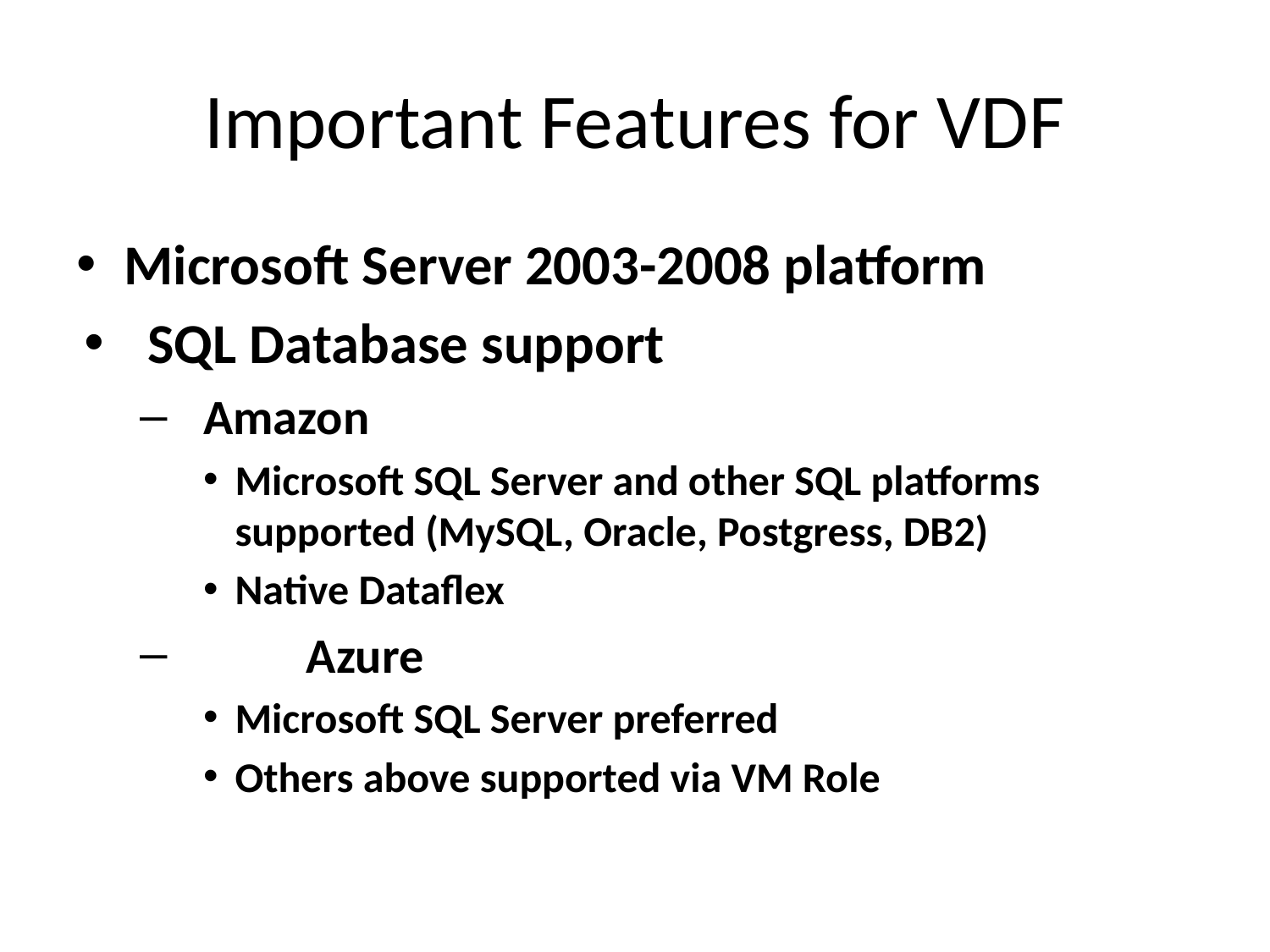

# Important Features for VDF
Microsoft Server 2003-2008 platform
SQL Database support
Amazon
Microsoft SQL Server and other SQL platforms supported (MySQL, Oracle, Postgress, DB2)
Native Dataflex
	Azure
Microsoft SQL Server preferred
Others above supported via VM Role